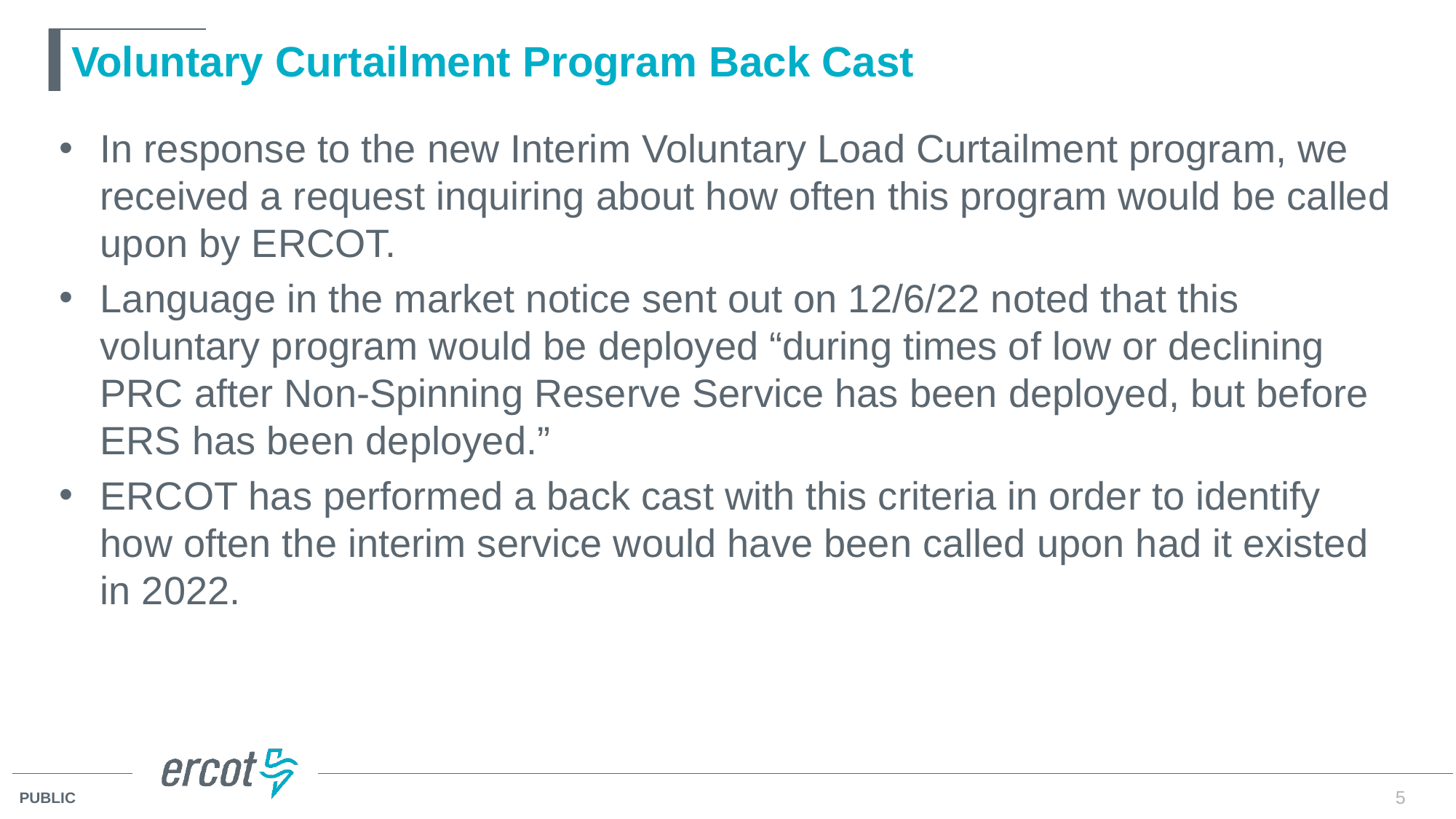

# Voluntary Curtailment Program Back Cast
In response to the new Interim Voluntary Load Curtailment program, we received a request inquiring about how often this program would be called upon by ERCOT.
Language in the market notice sent out on 12/6/22 noted that this voluntary program would be deployed “during times of low or declining PRC after Non-Spinning Reserve Service has been deployed, but before ERS has been deployed.”
ERCOT has performed a back cast with this criteria in order to identify how often the interim service would have been called upon had it existed in 2022.

5